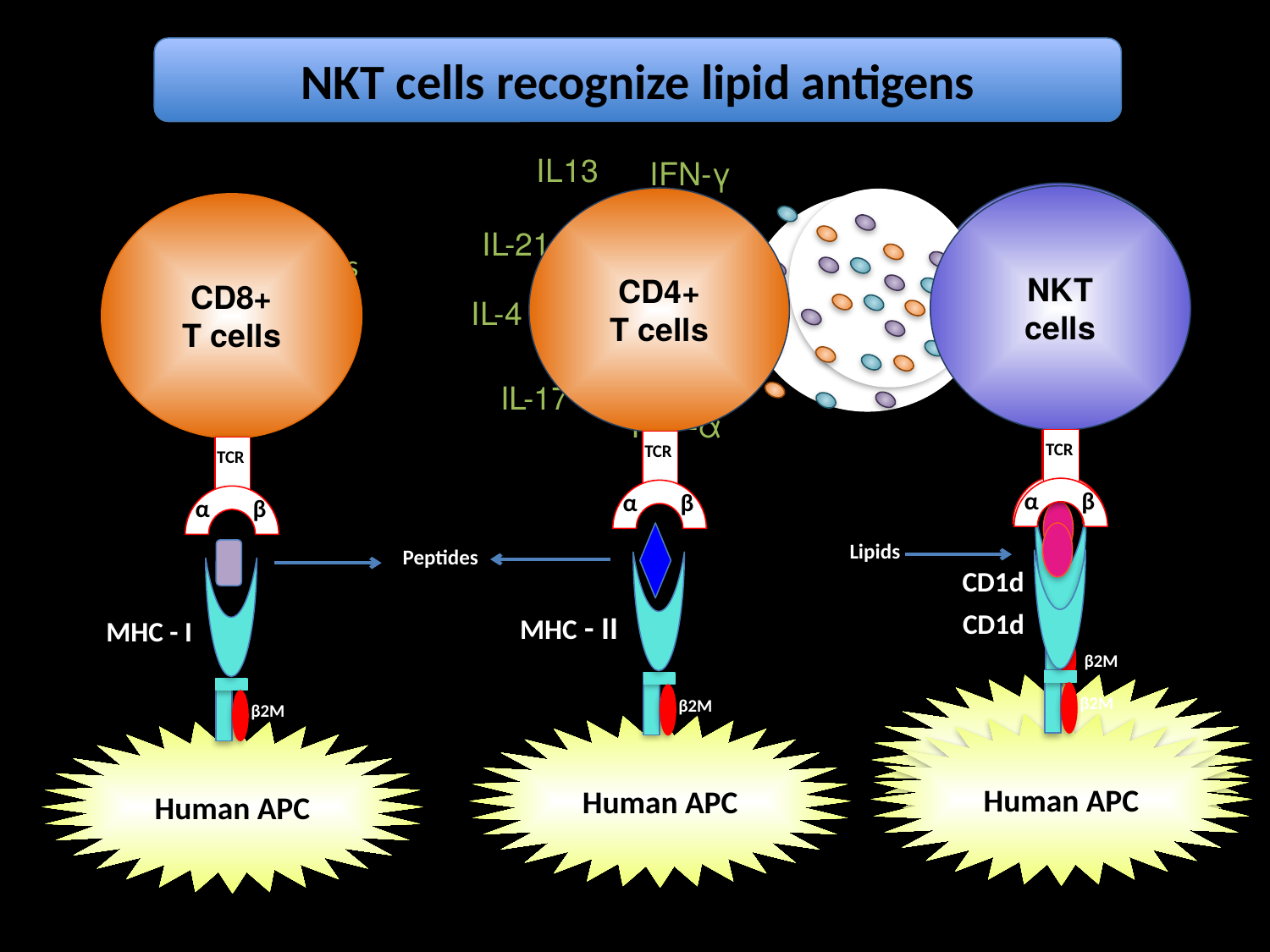

NKT cells recognize lipid antigens
IL13
IFN-γ

IL-21
Cytokines
GMCSF
IL-4
TGF-β
IL-17
TNF-α
NKT
cells
Non Vα24

CD1d

TCR

α
β

CD1d

β2M
Human APC
NKT
cells
Non Vα24

CD1d

TCR

α
β

CD1d

β2M
Human APC
CD4+
T cells
Non Vα24

CD1d

TCR

α
β

MHC - II

β2M
Human APC
CD8+
T cells
Non Vα24

CD1d

TCR

α
β

MHC - I

β2M
Human APC

Lipids
Peptides